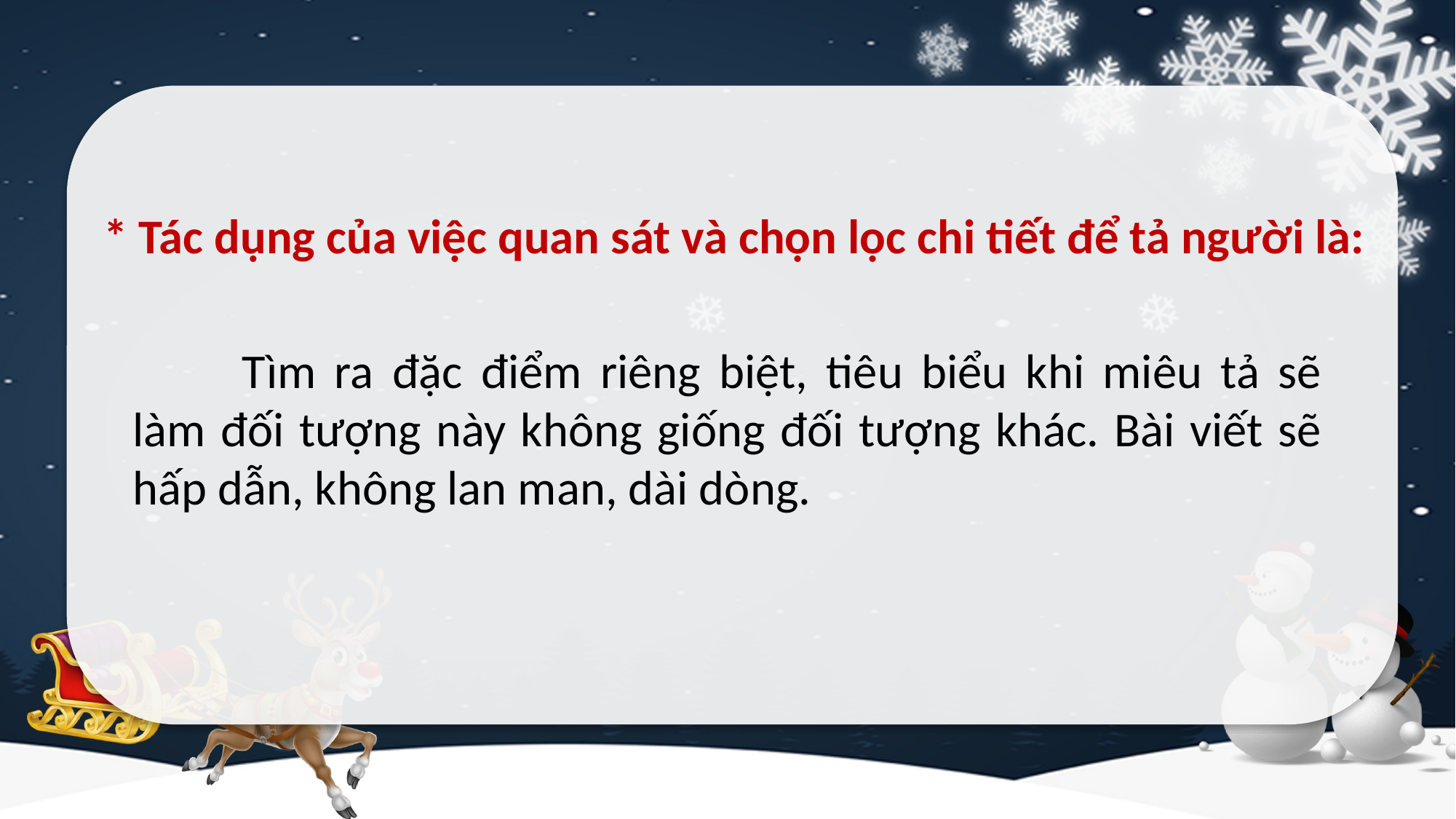

* Tác dụng của việc quan sát và chọn lọc chi tiết để tả người là:
	Tìm ra đặc điểm riêng biệt, tiêu biểu khi miêu tả sẽ làm đối tượng này không giống đối tượng khác. Bài viết sẽ hấp dẫn, không lan man, dài dòng.